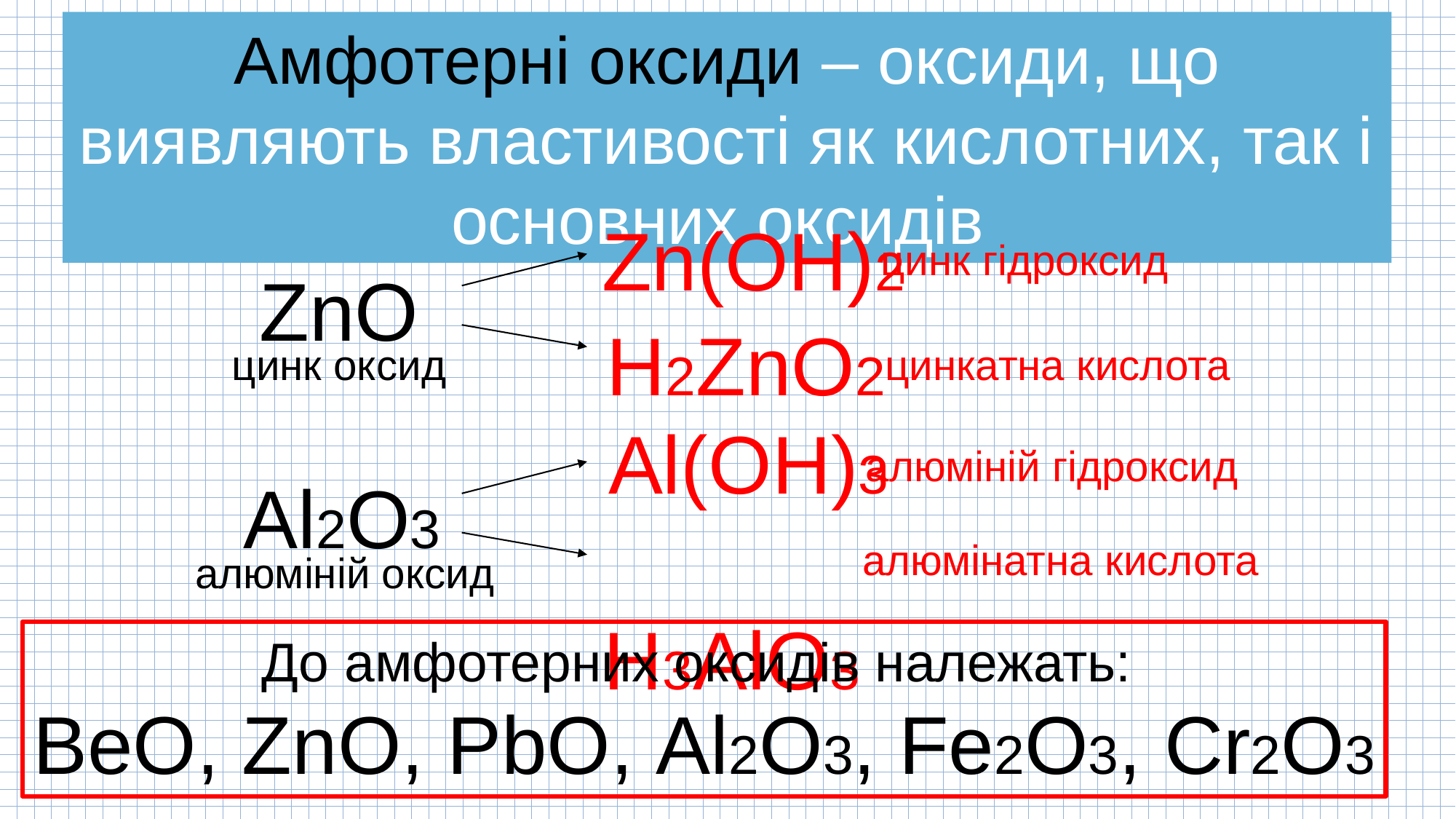

Амфотерні оксиди – оксиди, що виявляють властивості як кислотних, так і основних оксидів
Zn(OН)2
цинк гідроксид
ZnO
цинк оксид
Н2ZnO2
цинкатна кислота
 Al(OН)3
алюміній гідроксид
Al2O3
алюміній оксид
 Н3AlO3
алюмінатна кислота
До амфотерних оксидів належать:
BeO, ZnO, PbO, Al2O3, Fe2O3, Cr2O3